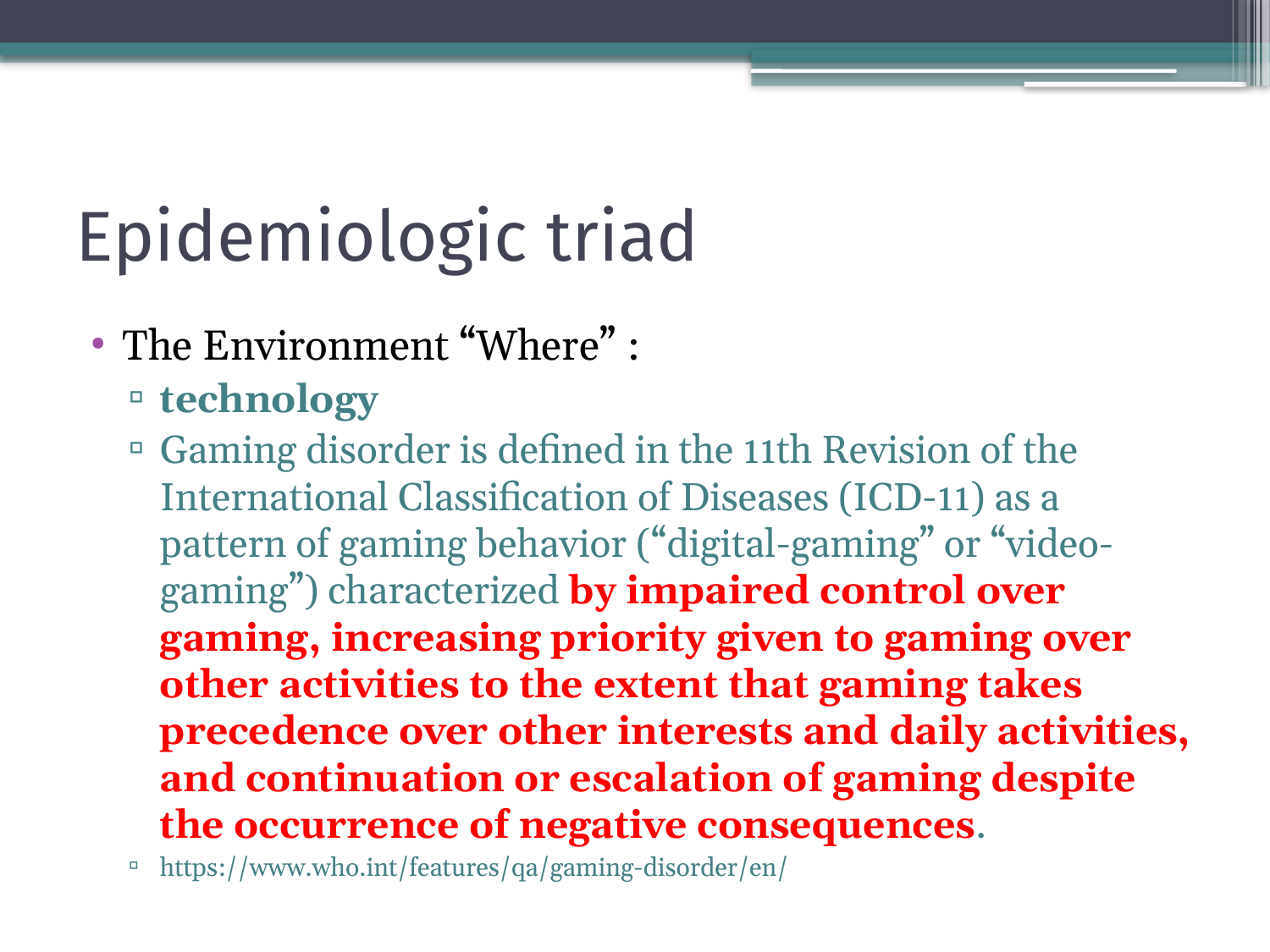

# Epidemiologic triad
The Environment “Where” :
technology
Gaming disorder is defined in the 11th Revision of the International Classification of Diseases (ICD-11) as a pattern of gaming behavior (“digital-gaming” or “video-gaming”) characterized by impaired control over gaming, increasing priority given to gaming over other activities to the extent that gaming takes precedence over other interests and daily activities, and continuation or escalation of gaming despite the occurrence of negative consequences.
https://www.who.int/features/qa/gaming-disorder/en/